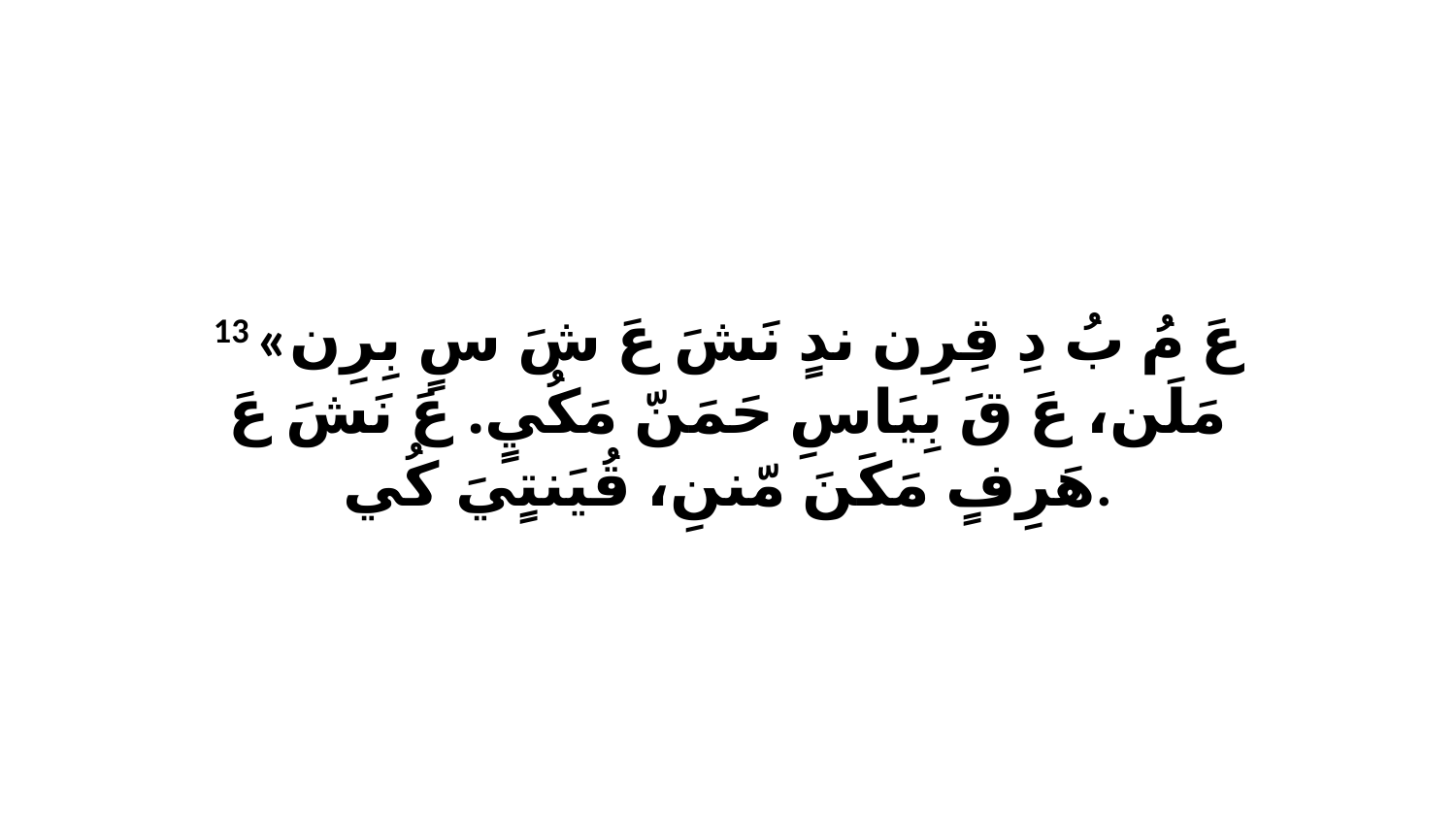

13 «عَ مُ بُ دِ قِرِن ندٍ نَشَ عَ شَ سٍ بِرِن مَلَن، عَ قَ بِيَاسِ حَمَنّ مَكُيٍ. عَ نَشَ عَ هَرِفٍ مَكَنَ مّننِ، قُيَنتٍيَ كُي.